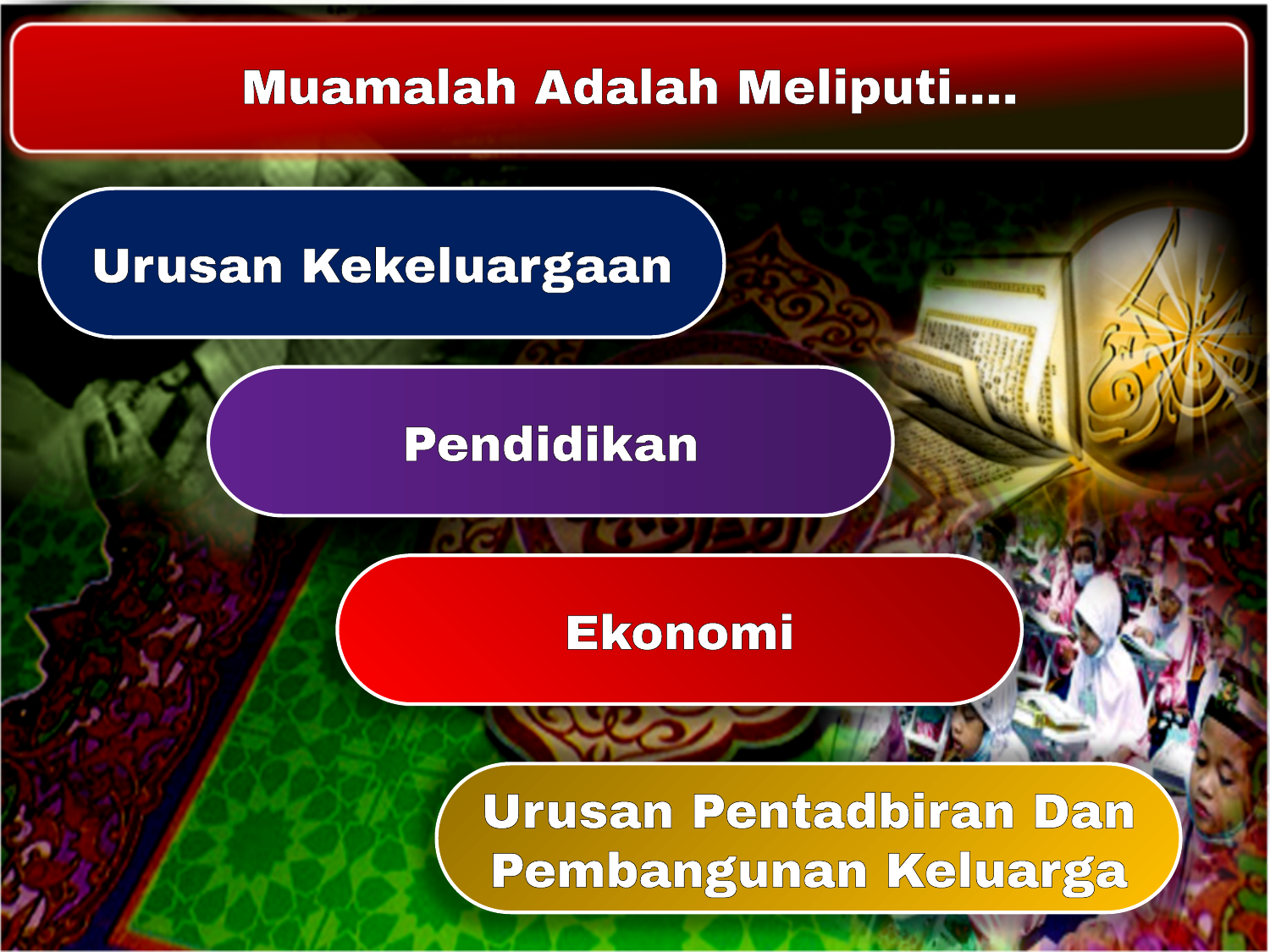

Muamalah Adalah Meliputi….
Urusan Kekeluargaan
Pendidikan
Ekonomi
Urusan Pentadbiran Dan Pembangunan Keluarga